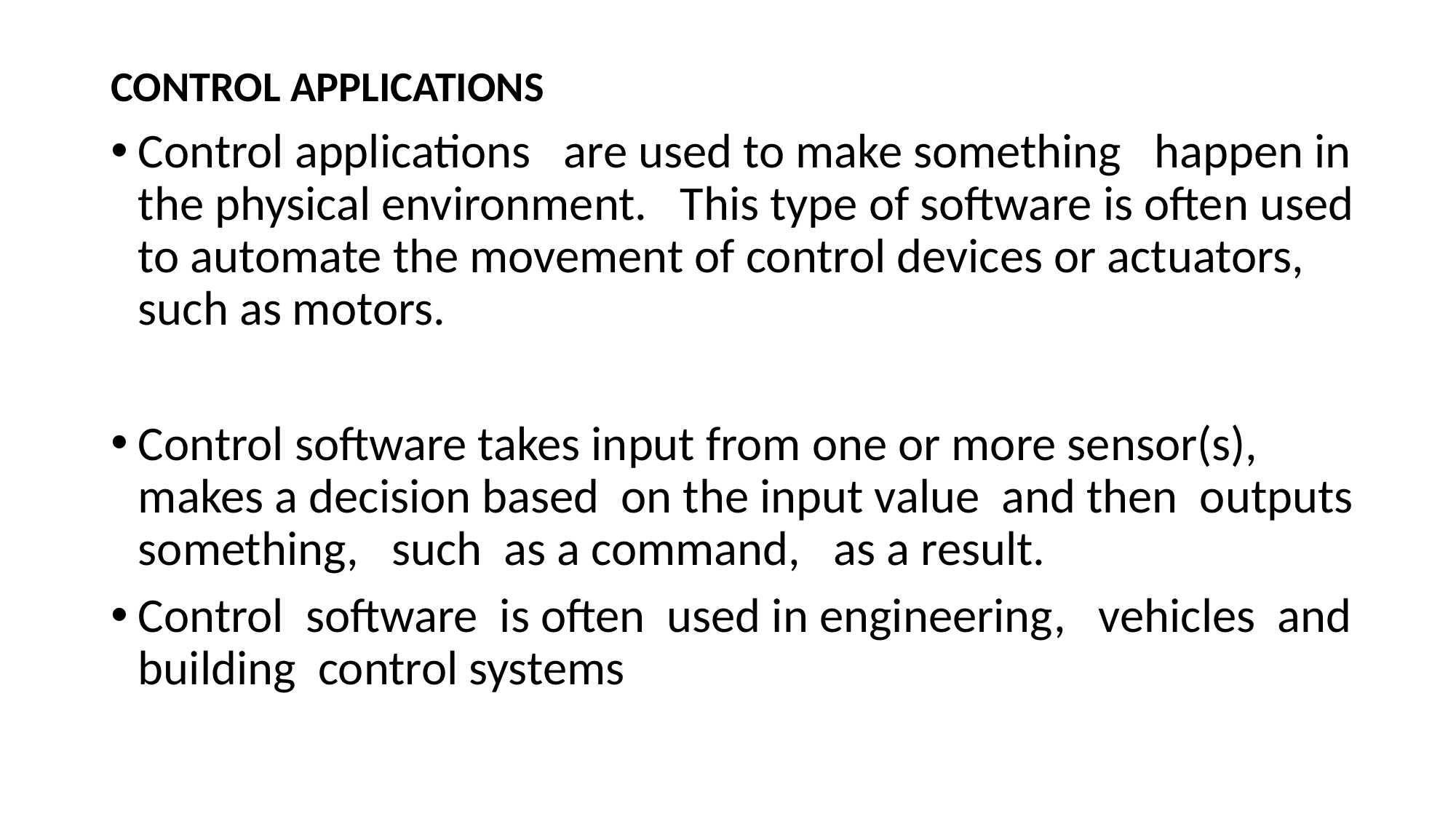

CONTROL APPLICATIONS
Control applications   are used to make something   happen in the physical environment.   This type of software is often used to automate the movement of control devices or actuators, such as motors.

Control software takes input from one or more sensor(s), makes a decision based  on the input value  and then  outputs  something,   such  as a command,   as a result.
Control  software  is often  used in engineering,   vehicles  and  building  control systems